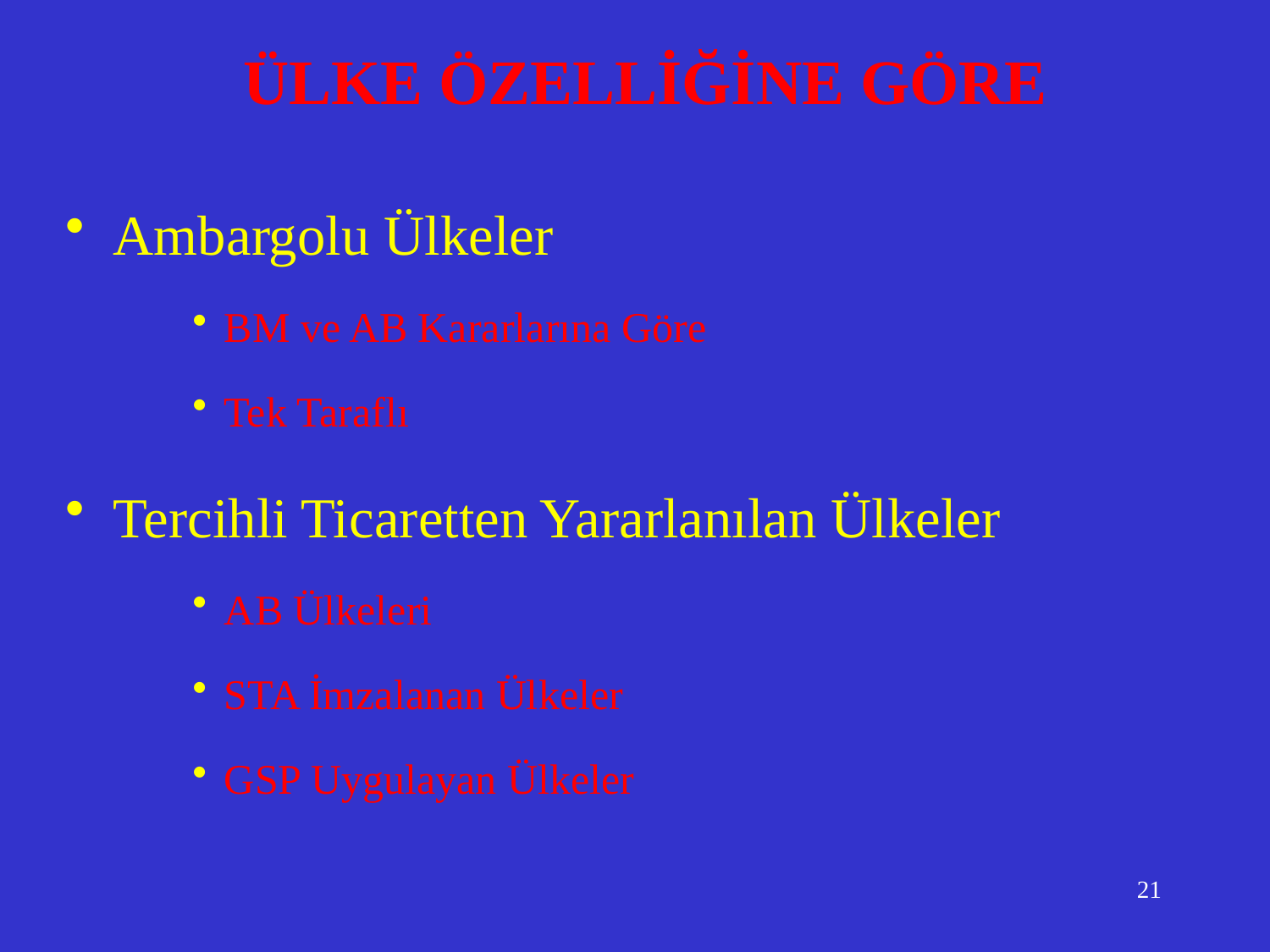

# ÜLKE ÖZELLİĞİNE GÖRE
Ambargolu Ülkeler
BM ve AB Kararlarına Göre
Tek Taraflı
Tercihli Ticaretten Yararlanılan Ülkeler
AB Ülkeleri
STA İmzalanan Ülkeler
GSP Uygulayan Ülkeler
21